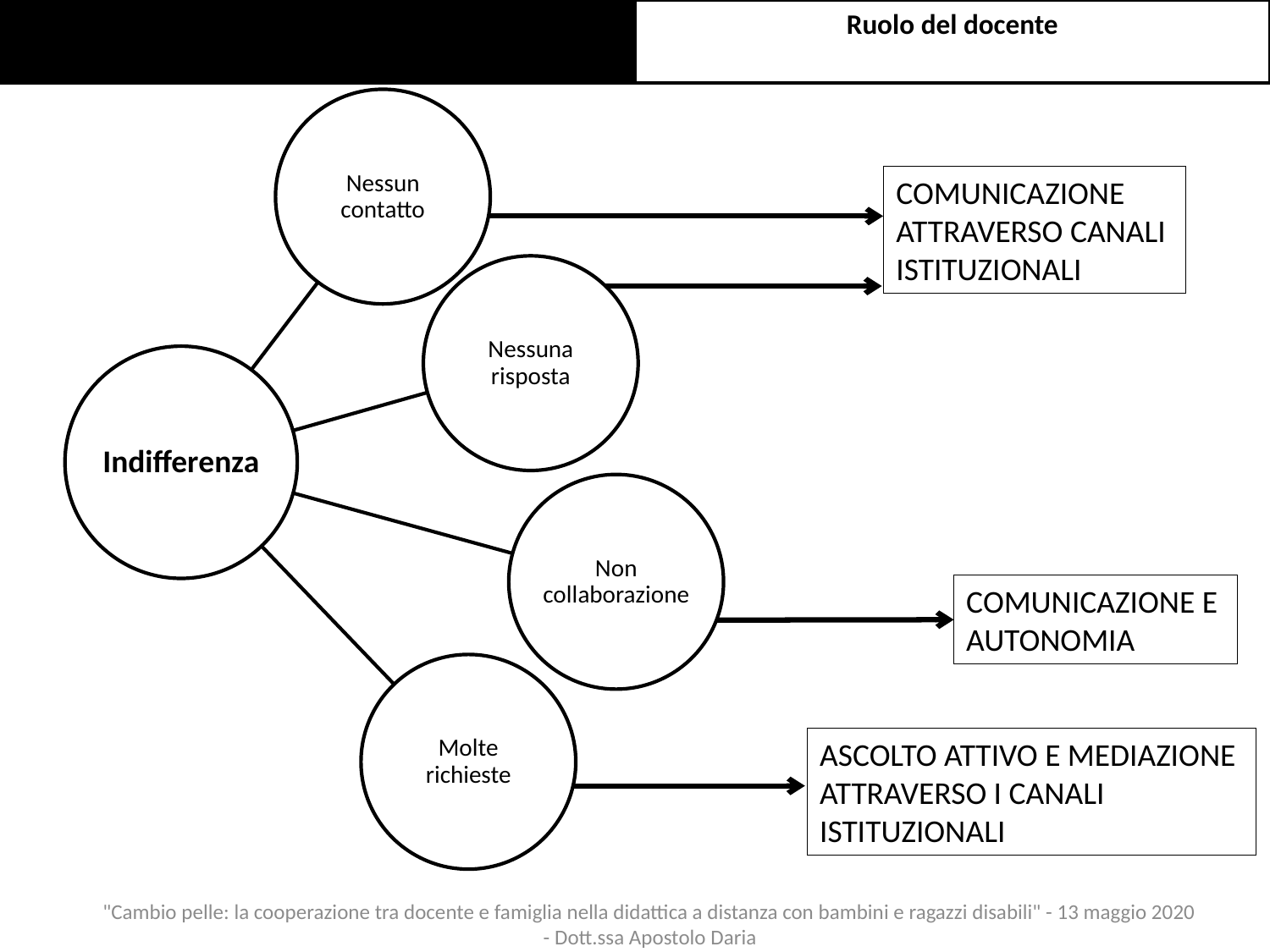

Atteggiamento della famiglia
Ruolo del docente
Indifferenza

Nessun contatto

Non collaborazione

Molte richieste

Nessuna risposta
COMUNICAZIONE
ATTRAVERSO CANALI
ISTITUZIONALI
COMUNICAZIONE E
AUTONOMIA
ASCOLTO ATTIVO E MEDIAZIONE
ATTRAVERSO I CANALI
ISTITUZIONALI
"Cambio pelle: la cooperazione tra docente e famiglia nella didattica a distanza con bambini e ragazzi disabili" - 13 maggio 2020 - Dott.ssa Apostolo Daria